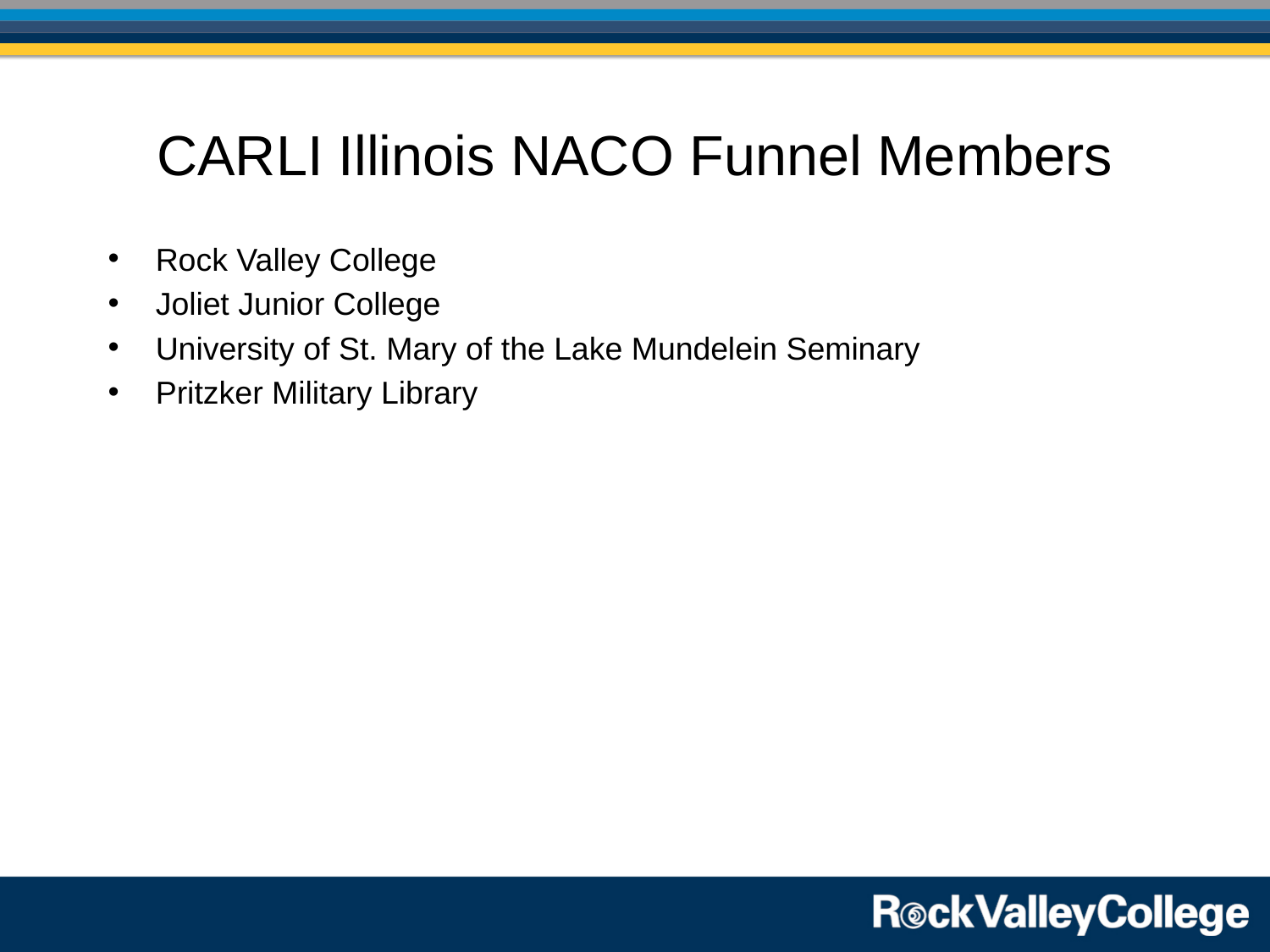

# CARLI Illinois NACO Funnel Members
Rock Valley College
Joliet Junior College
University of St. Mary of the Lake Mundelein Seminary
Pritzker Military Library